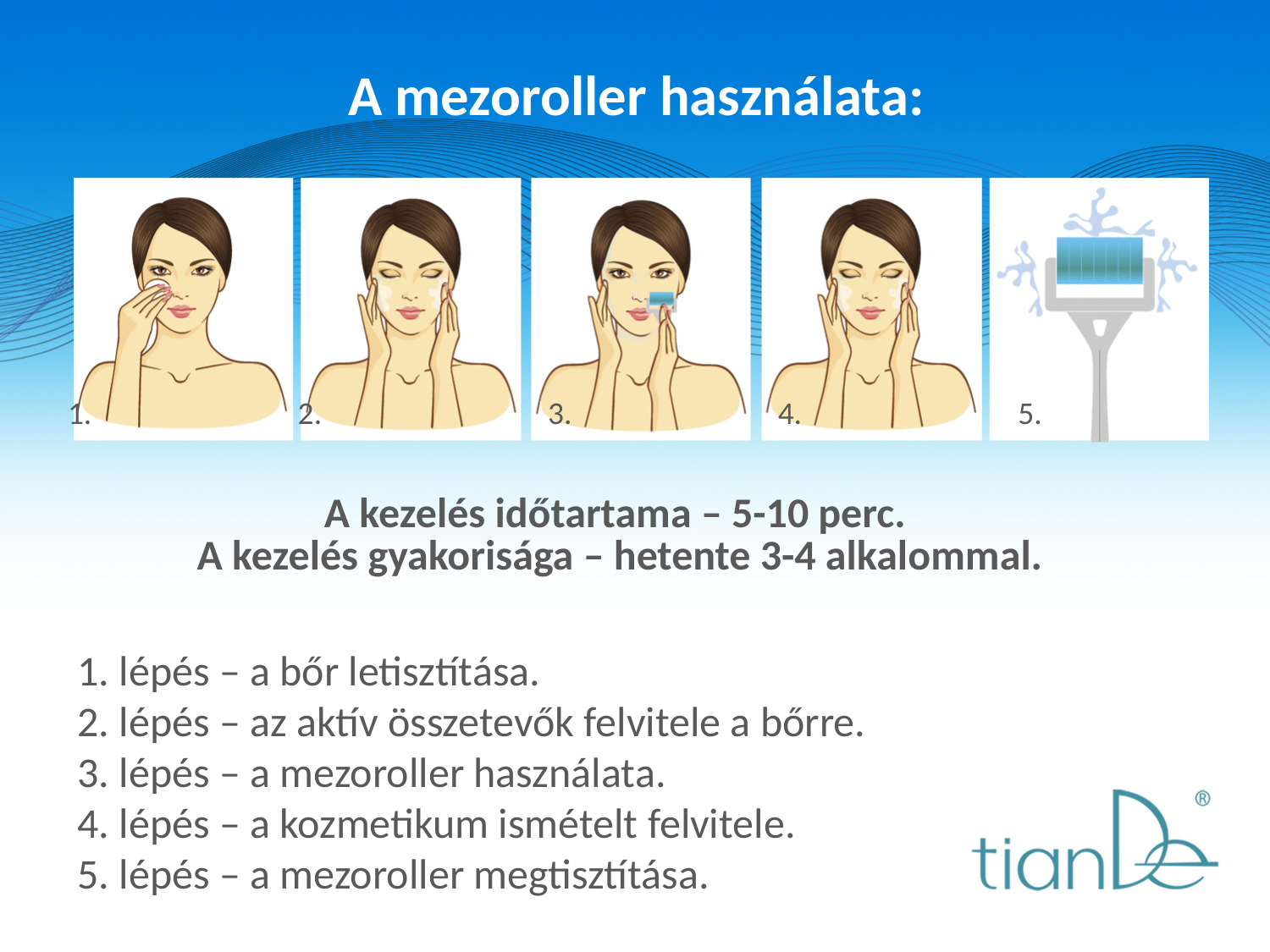

# A mezoroller használata:
1.
2.
3.
4.
5.
A kezelés időtartama – 5-10 perc.
A kezelés gyakorisága – hetente 3-4 alkalommal.
1. lépés – a bőr letisztítása.
2. lépés – az aktív összetevők felvitele a bőrre.
3. lépés – a mezoroller használata.
4. lépés – a kozmetikum ismételt felvitele.
5. lépés – a mezoroller megtisztítása.